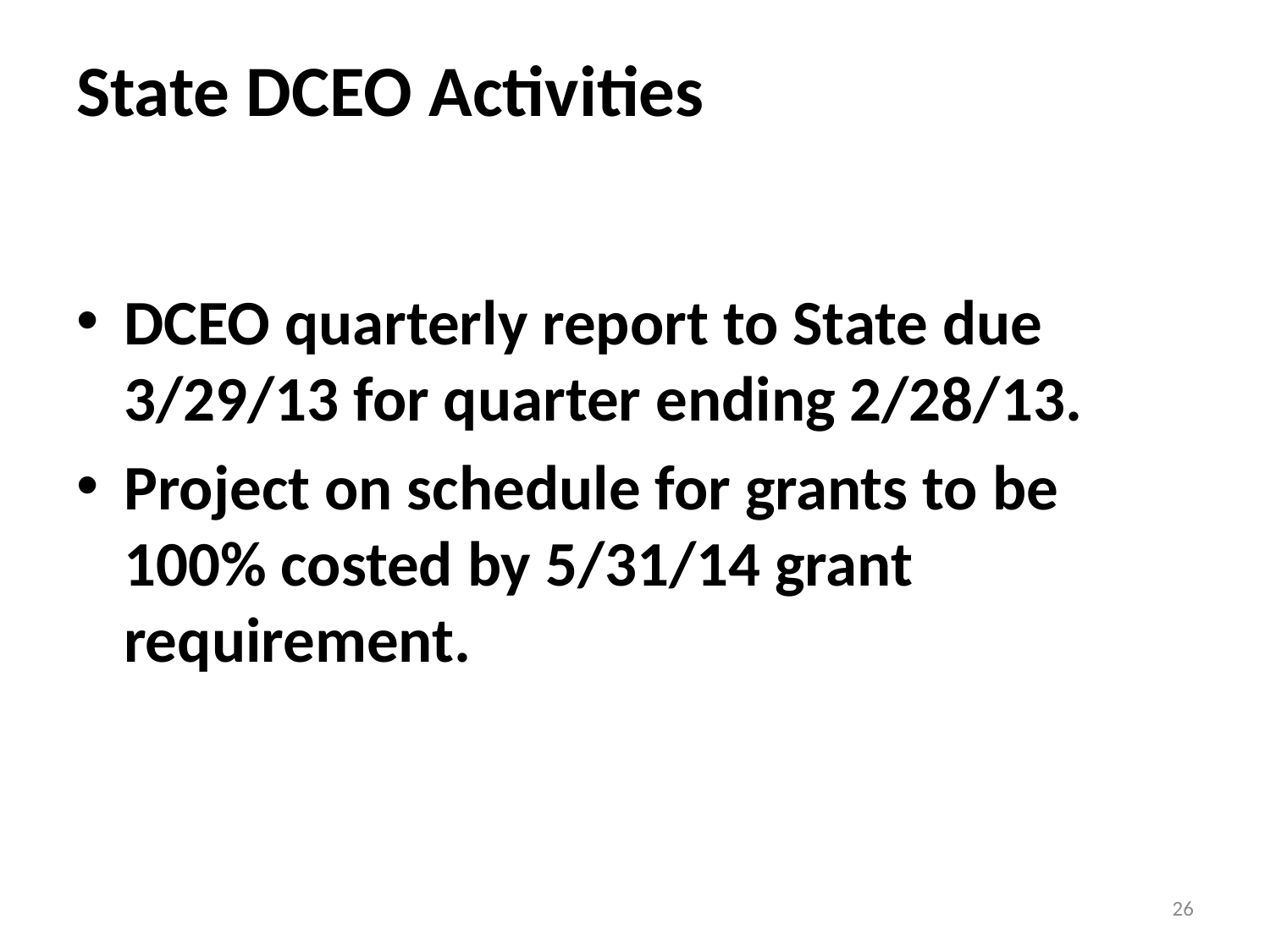

# State DCEO Activities
DCEO quarterly report to State due 3/29/13 for quarter ending 2/28/13.
Project on schedule for grants to be 100% costed by 5/31/14 grant requirement.

26